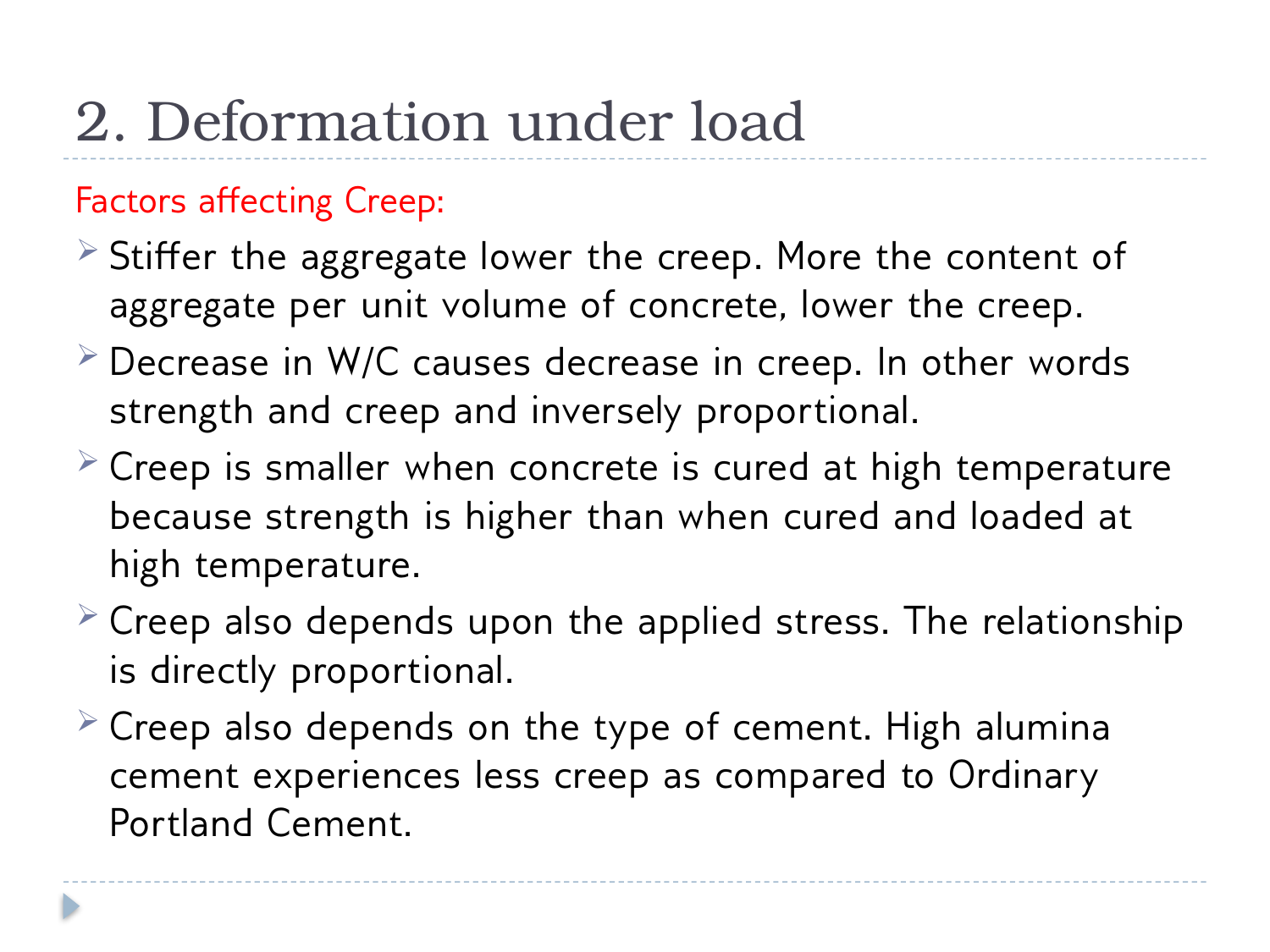

# 2. Deformation under load
Factors affecting Creep:
Stiffer the aggregate lower the creep. More the content of aggregate per unit volume of concrete, lower the creep.
Decrease in W/C causes decrease in creep. In other words strength and creep and inversely proportional.
Creep is smaller when concrete is cured at high temperature because strength is higher than when cured and loaded at high temperature.
Creep also depends upon the applied stress. The relationship is directly proportional.
Creep also depends on the type of cement. High alumina cement experiences less creep as compared to Ordinary Portland Cement.